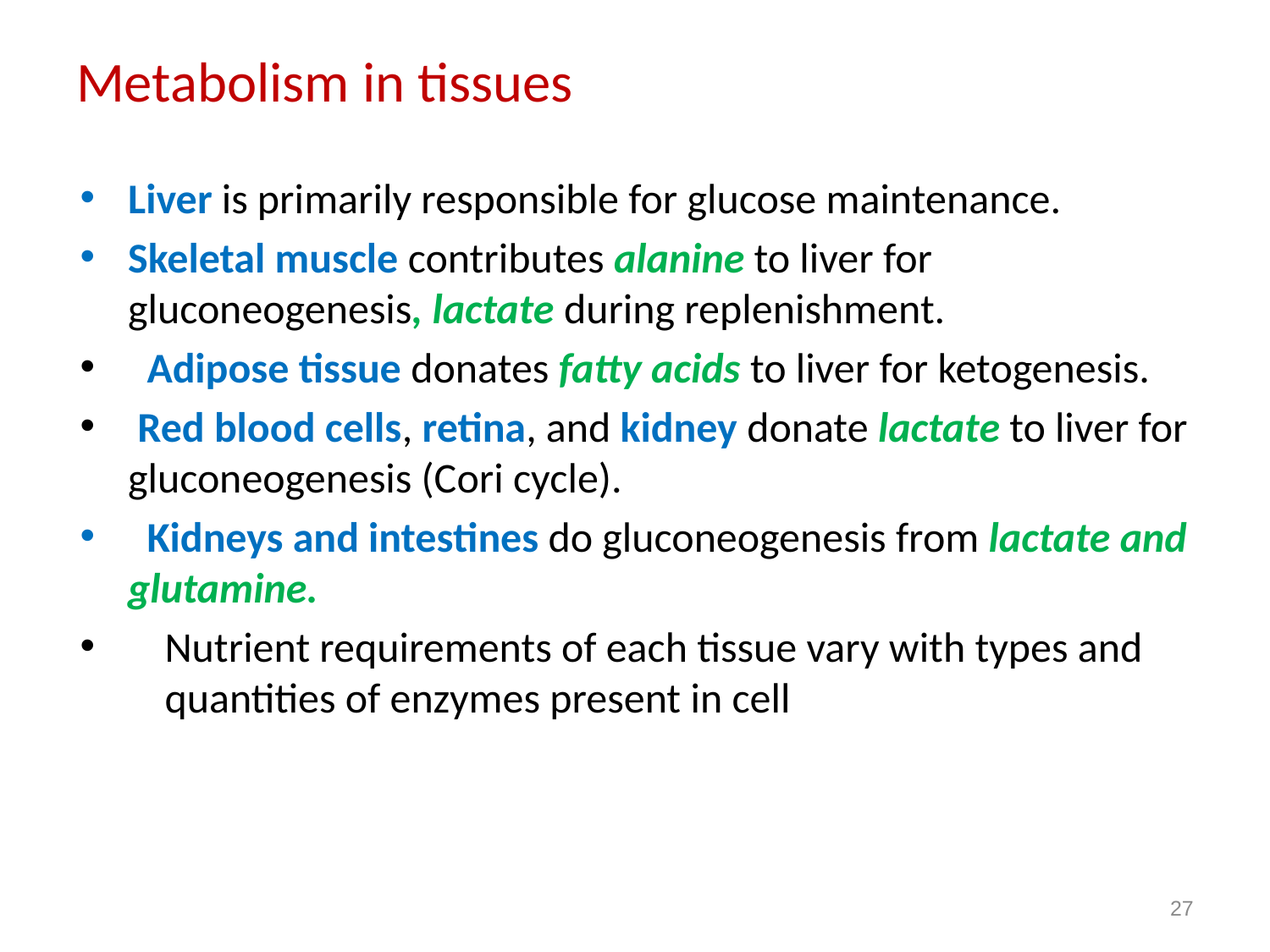

# Metabolism in tissues
Liver is primarily responsible for glucose maintenance.
Skeletal muscle contributes alanine to liver for gluconeogenesis, lactate during replenishment.
  Adipose tissue donates fatty acids to liver for ketogenesis.
 Red blood cells, retina, and kidney donate lactate to liver for gluconeogenesis (Cori cycle).
  Kidneys and intestines do gluconeogenesis from lactate and glutamine.
Nutrient requirements of each tissue vary with types and quantities of enzymes present in cell

27